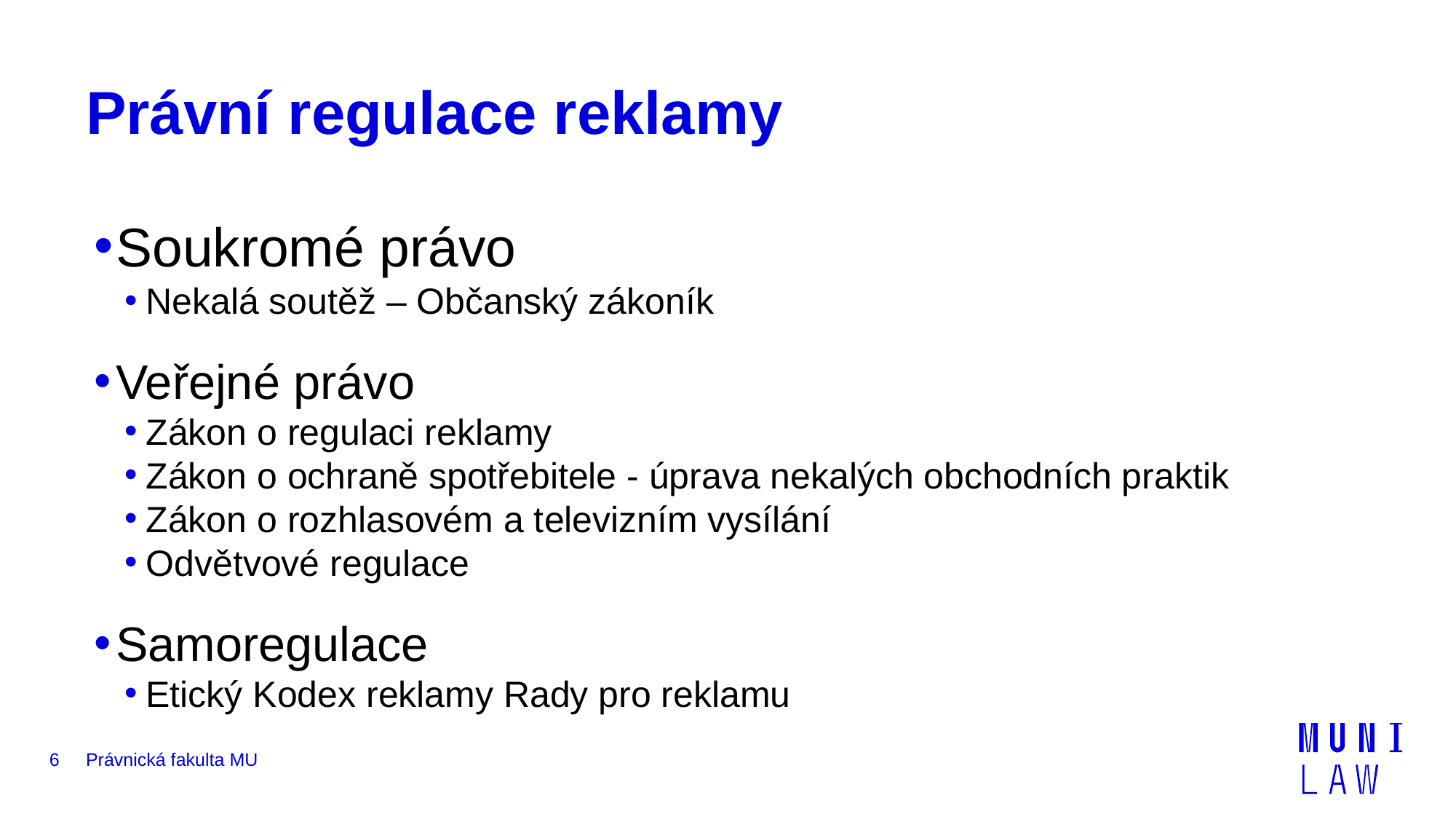

# Právní regulace reklamy
Soukromé právo
Nekalá soutěž – Občanský zákoník
Veřejné právo
Zákon o regulaci reklamy
Zákon o ochraně spotřebitele - úprava nekalých obchodních praktik
Zákon o rozhlasovém a televizním vysílání
Odvětvové regulace
Samoregulace
Etický Kodex reklamy Rady pro reklamu

6
Právnická fakulta MU